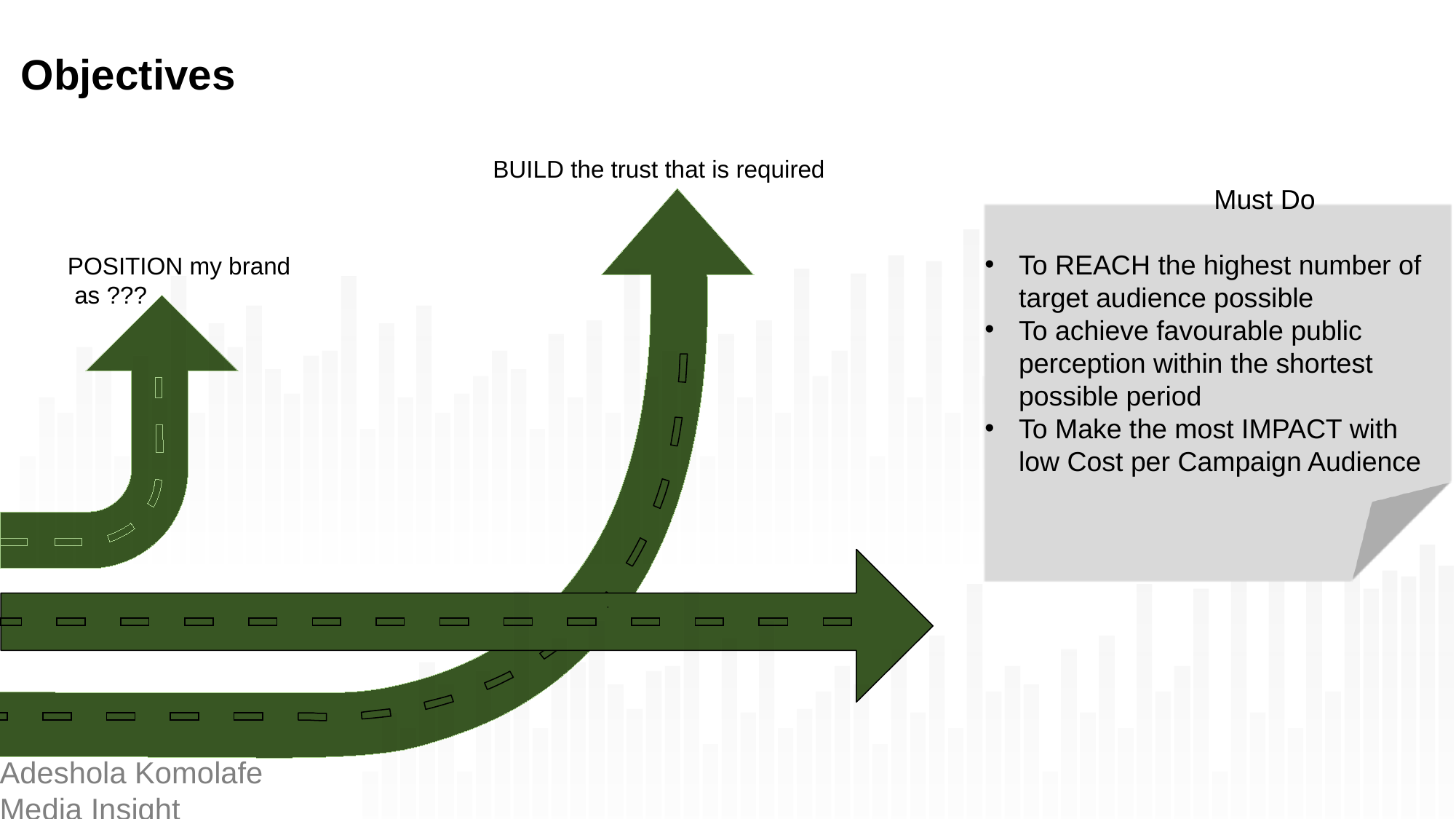

# Objectives
BUILD the trust that is required
                              Must Do

To REACH the highest number of target audience possible
To achieve favourable public perception within the shortest possible period
To Make the most IMPACT with low Cost per Campaign Audience

POSITION my brand
 as ???

Adeshola Komolafe
Media Insight